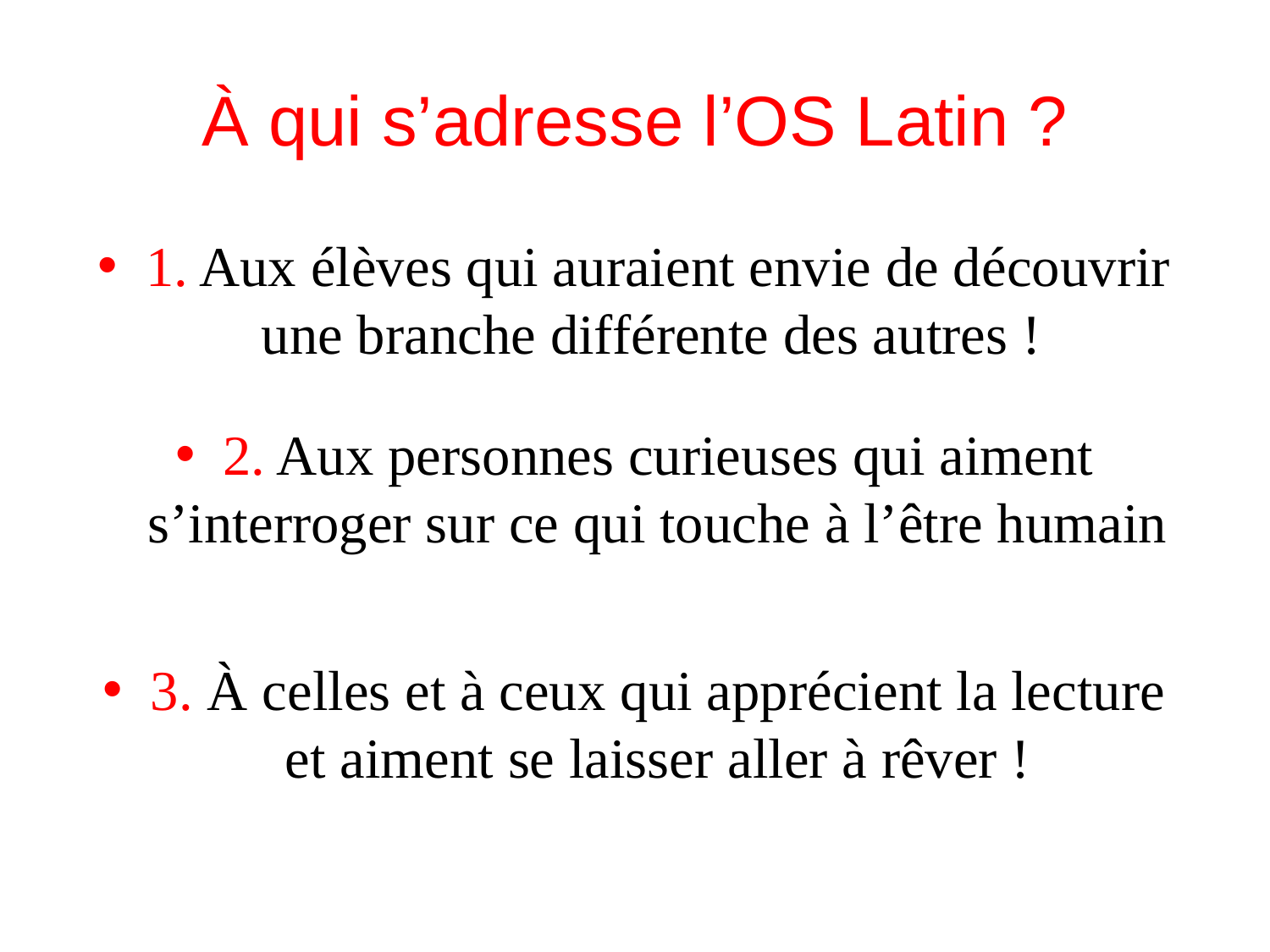

# À qui s’adresse l’OS Latin ?
1. Aux élèves qui auraient envie de découvrir une branche différente des autres !
2. Aux personnes curieuses qui aiment s’interroger sur ce qui touche à l’être humain
3. À celles et à ceux qui apprécient la lecture et aiment se laisser aller à rêver !